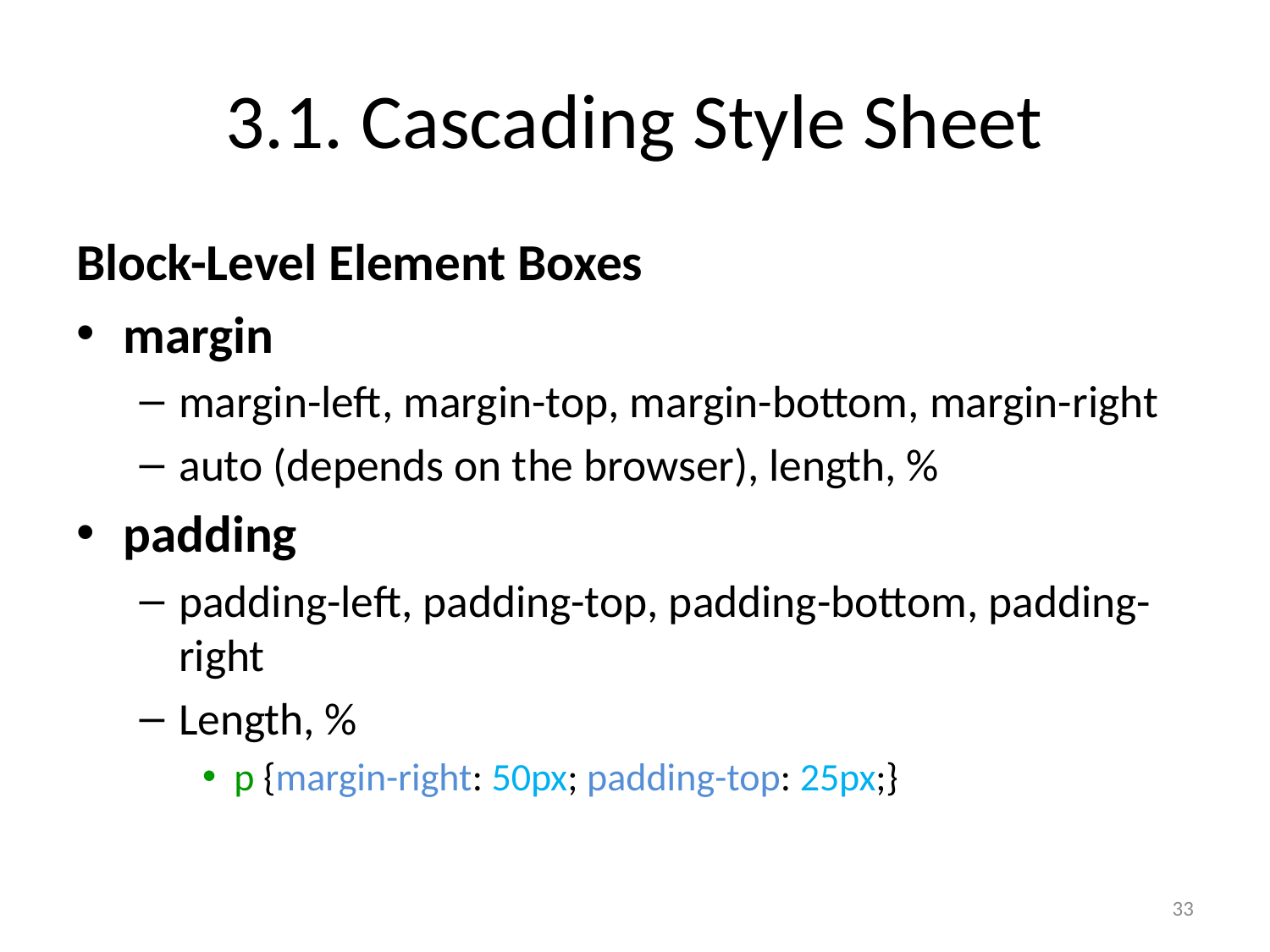

# 3.1. Cascading Style Sheet
Block-Level Element Boxes
margin
margin-left, margin-top, margin-bottom, margin-right
auto (depends on the browser), length, %
padding
padding-left, padding-top, padding-bottom, padding-right
Length, %
p {margin-right: 50px; padding-top: 25px;}
33